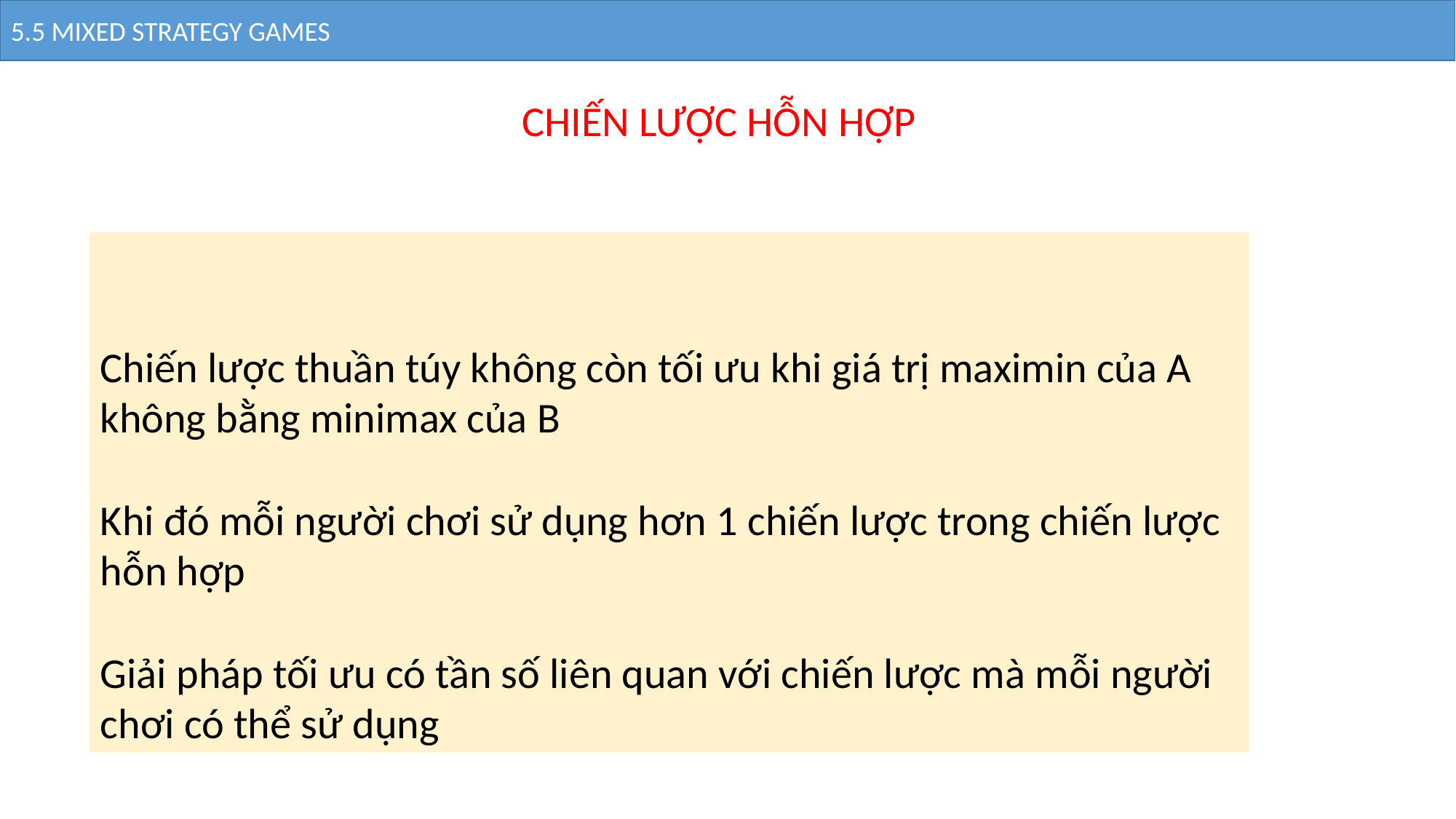

5.5 MIXED STRATEGY GAMES
CHIẾN LƯỢC HỖN HỢP

Chiến lược thuần túy không còn tối ưu khi giá trị maximin của A không bằng minimax của B

Khi đó mỗi người chơi sử dụng hơn 1 chiến lược trong chiến lược hỗn hợp

Giải pháp tối ưu có tần số liên quan với chiến lược mà mỗi người chơi có thể sử dụng